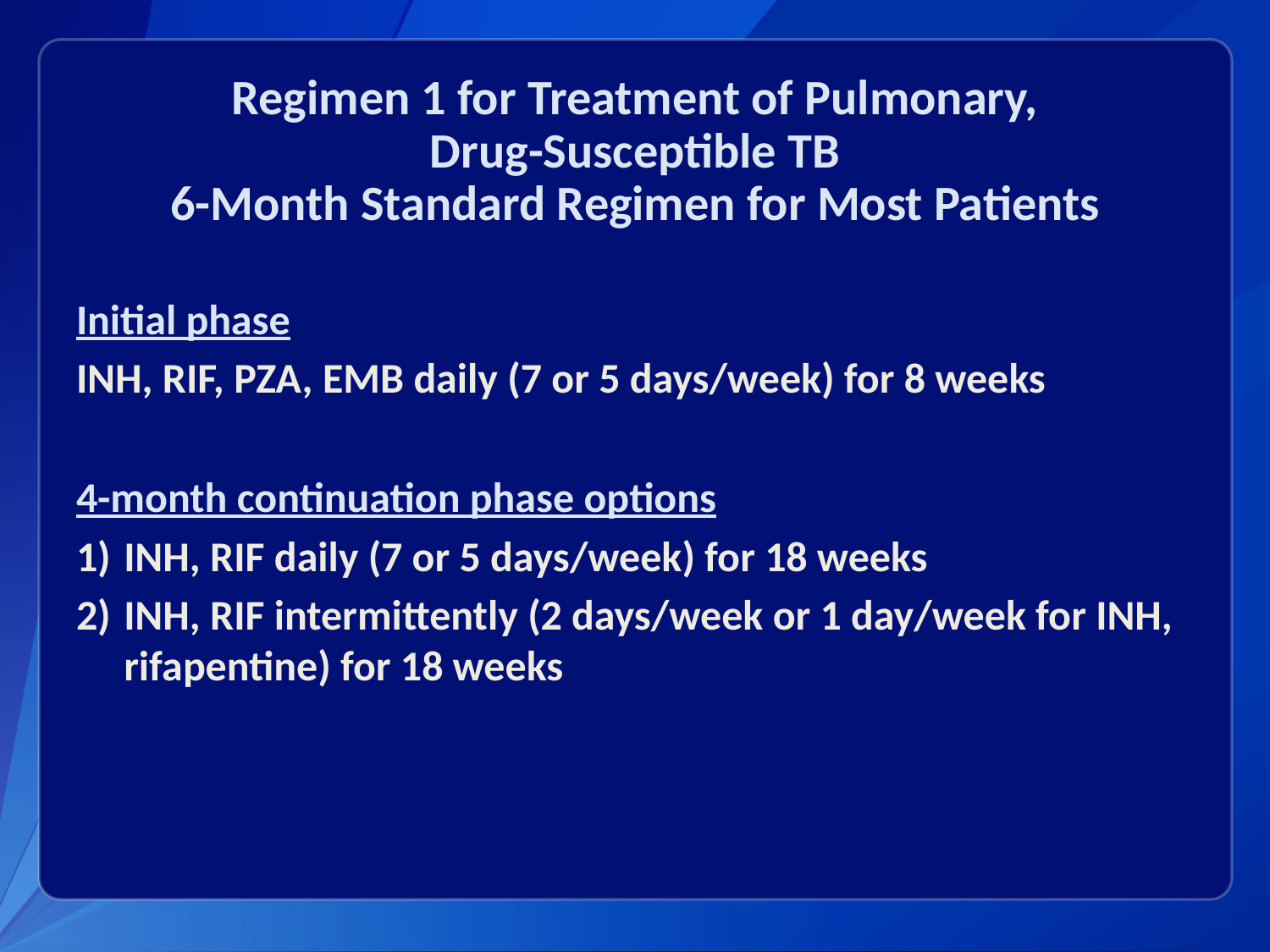

# Regimen 1 for Treatment of Pulmonary, Drug-Susceptible TB 6-Month Standard Regimen for Most Patients
Initial phase
INH, RIF, PZA, EMB daily (7 or 5 days/week) for 8 weeks

4-month continuation phase options
1) 	INH, RIF daily (7 or 5 days/week) for 18 weeks
2) 	INH, RIF intermittently (2 days/week or 1 day/week for INH, rifapentine) for 18 weeks